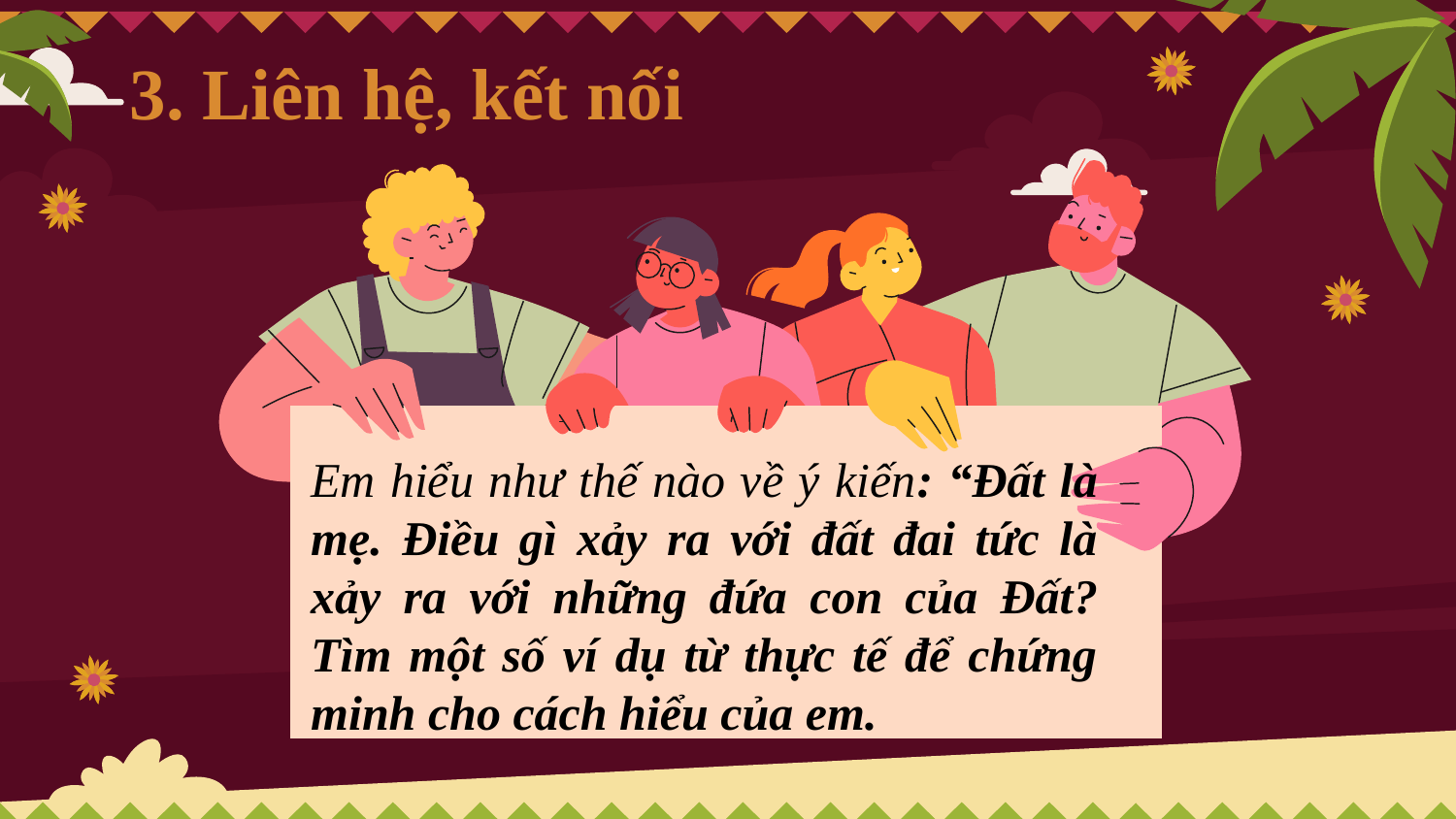

# 3. Liên hệ, kết nối

Em hiểu như thế nào về ý kiến: “Đất là mẹ. Điều gì xảy ra với đất đai tức là xảy ra với những đứa con của Đất? Tìm một số ví dụ từ thực tế để chứng minh cho cách hiểu của em.